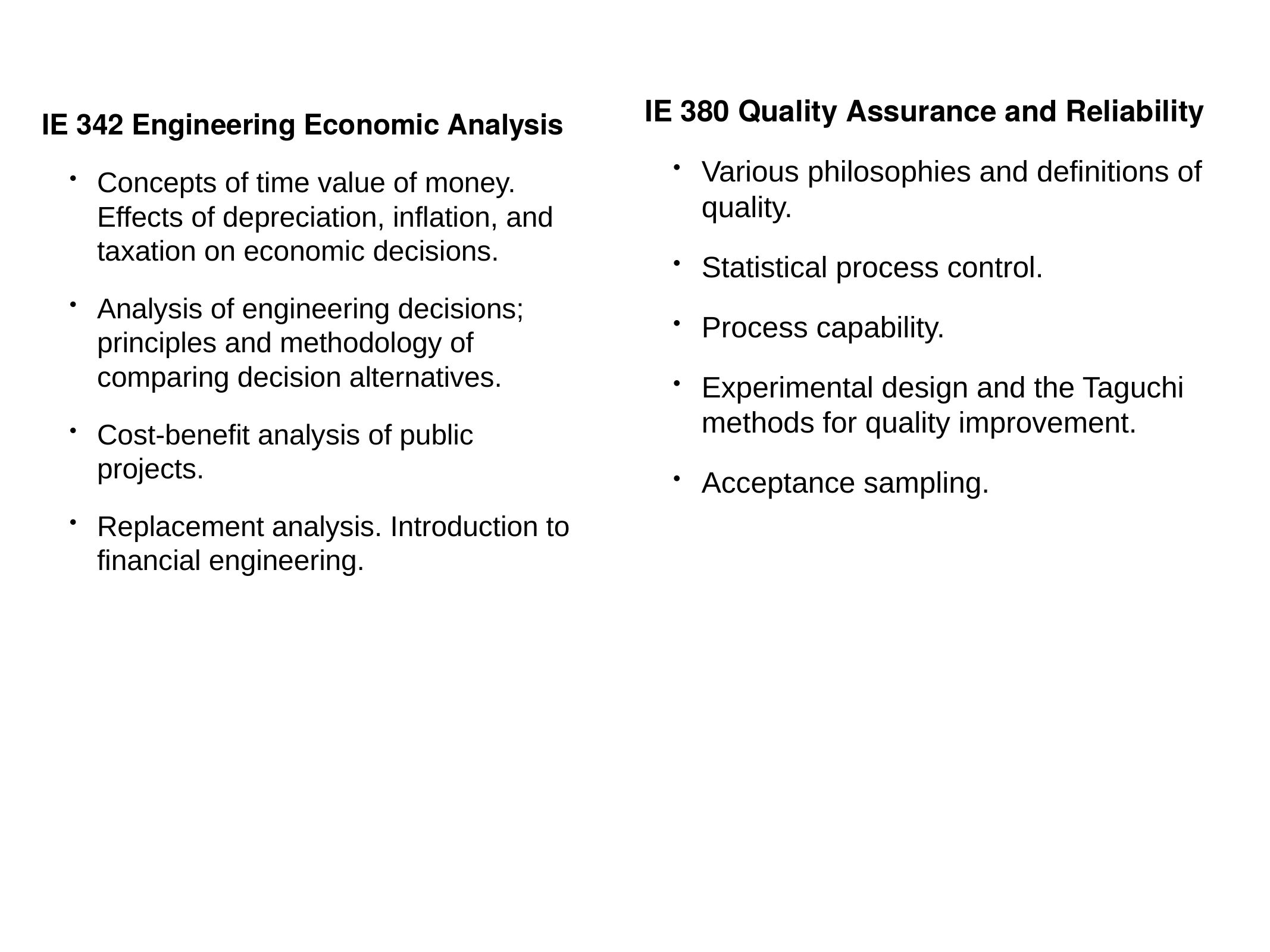

IE 380 Quality Assurance and Reliability
Various philosophies and definitions of quality.
Statistical process control.
Process capability.
Experimental design and the Taguchi methods for quality improvement.
Acceptance sampling.
IE 342 Engineering Economic Analysis
Concepts of time value of money. Effects of depreciation, inflation, and taxation on economic decisions.
Analysis of engineering decisions; principles and methodology of comparing decision alternatives.
Cost-benefit analysis of public projects.
Replacement analysis. Introduction to financial engineering.